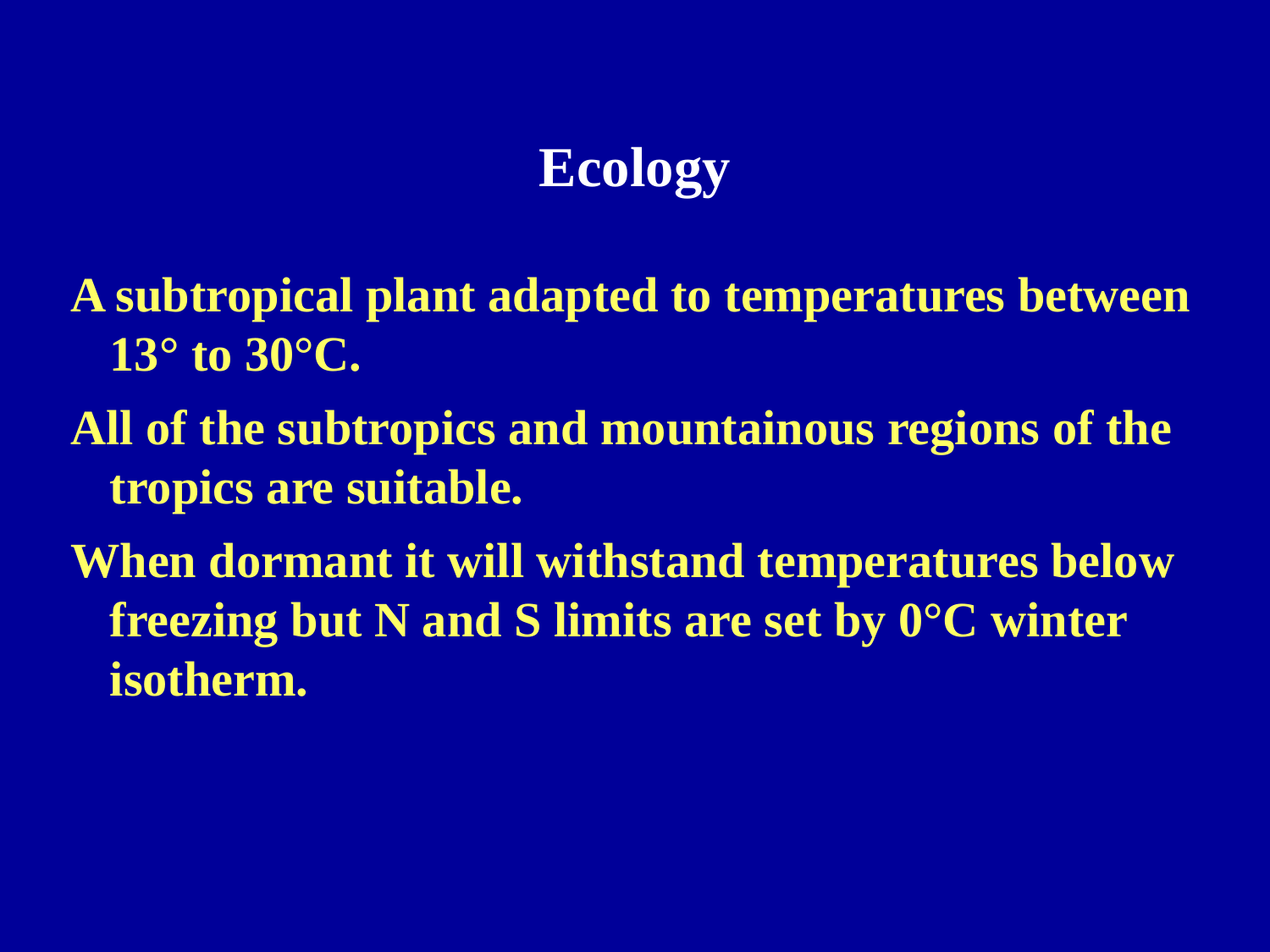

Ecology
A subtropical plant adapted to temperatures between 13° to 30°C.
All of the subtropics and mountainous regions of the tropics are suitable.
When dormant it will withstand temperatures below freezing but N and S limits are set by 0°C winter isotherm.